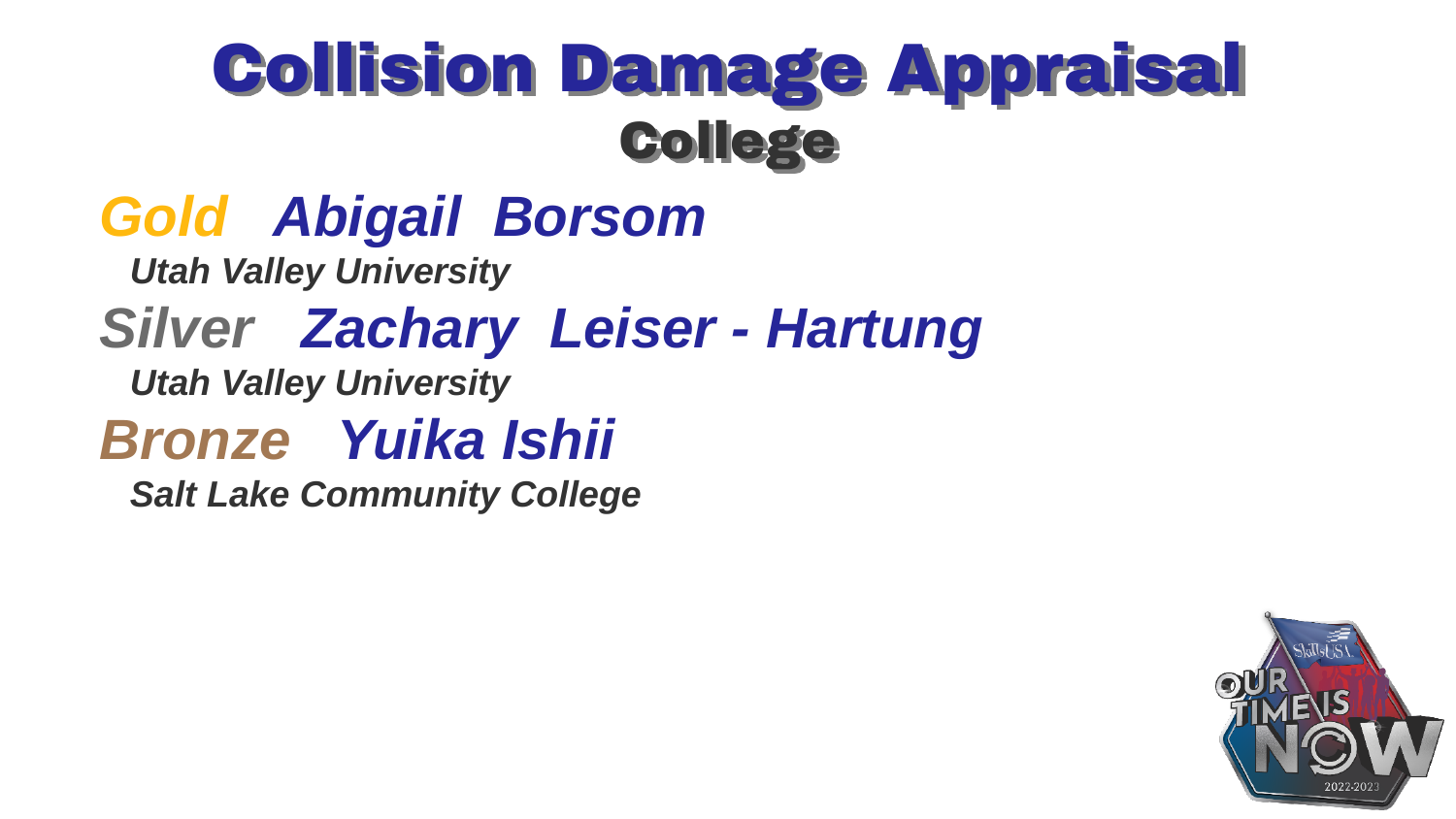

# Collision Damage Appraisal College
Gold   Abigail  Borsom
   Utah Valley University
Silver   Zachary  Leiser - Hartung
   Utah Valley University
Bronze   Yuika Ishii
   Salt Lake Community College